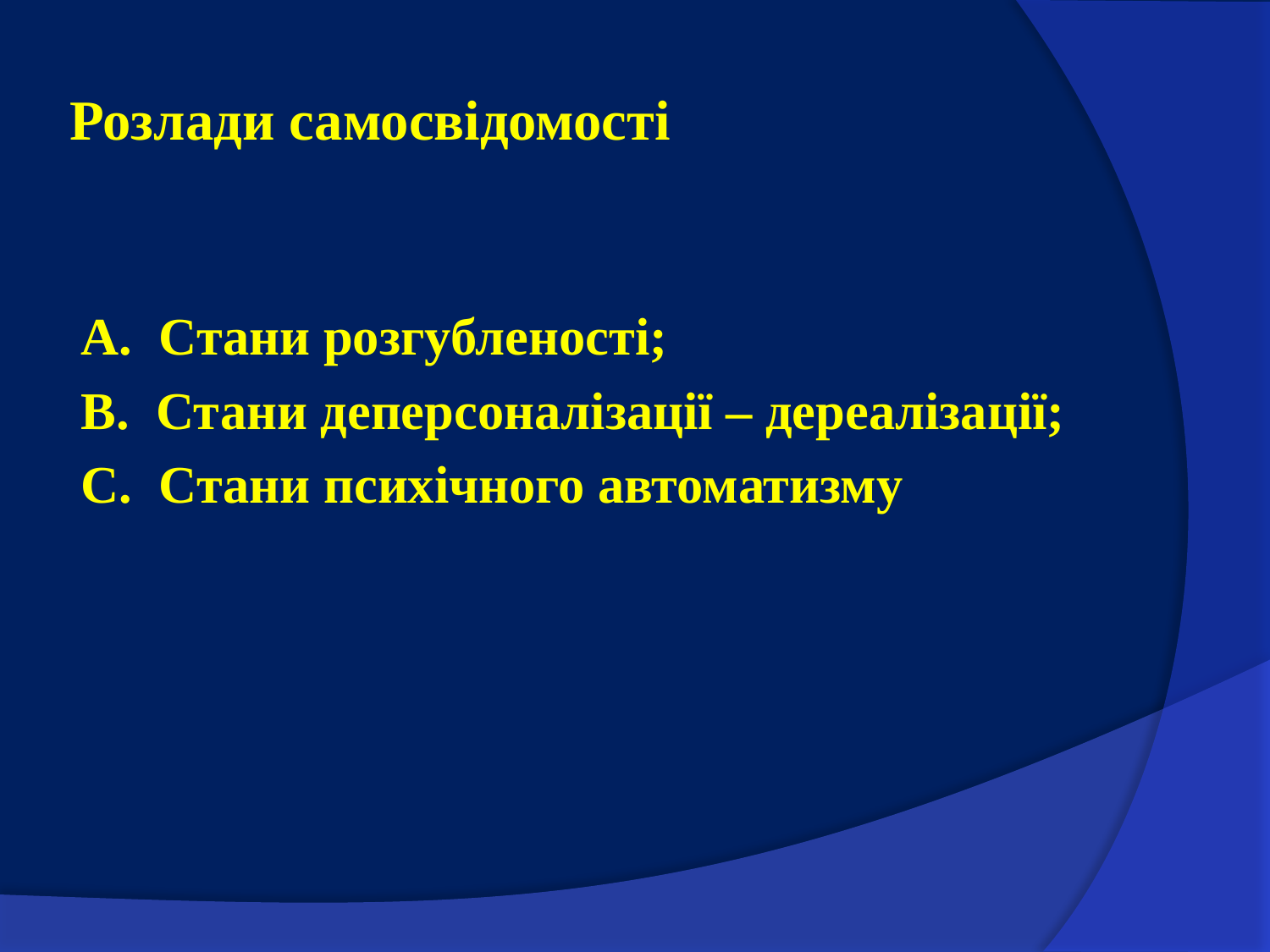

# Розлади самосвідомості

А.  Стани розгубленості;
В.  Стани деперсоналізації – дереалізації;
С.  Стани психічного автоматизму